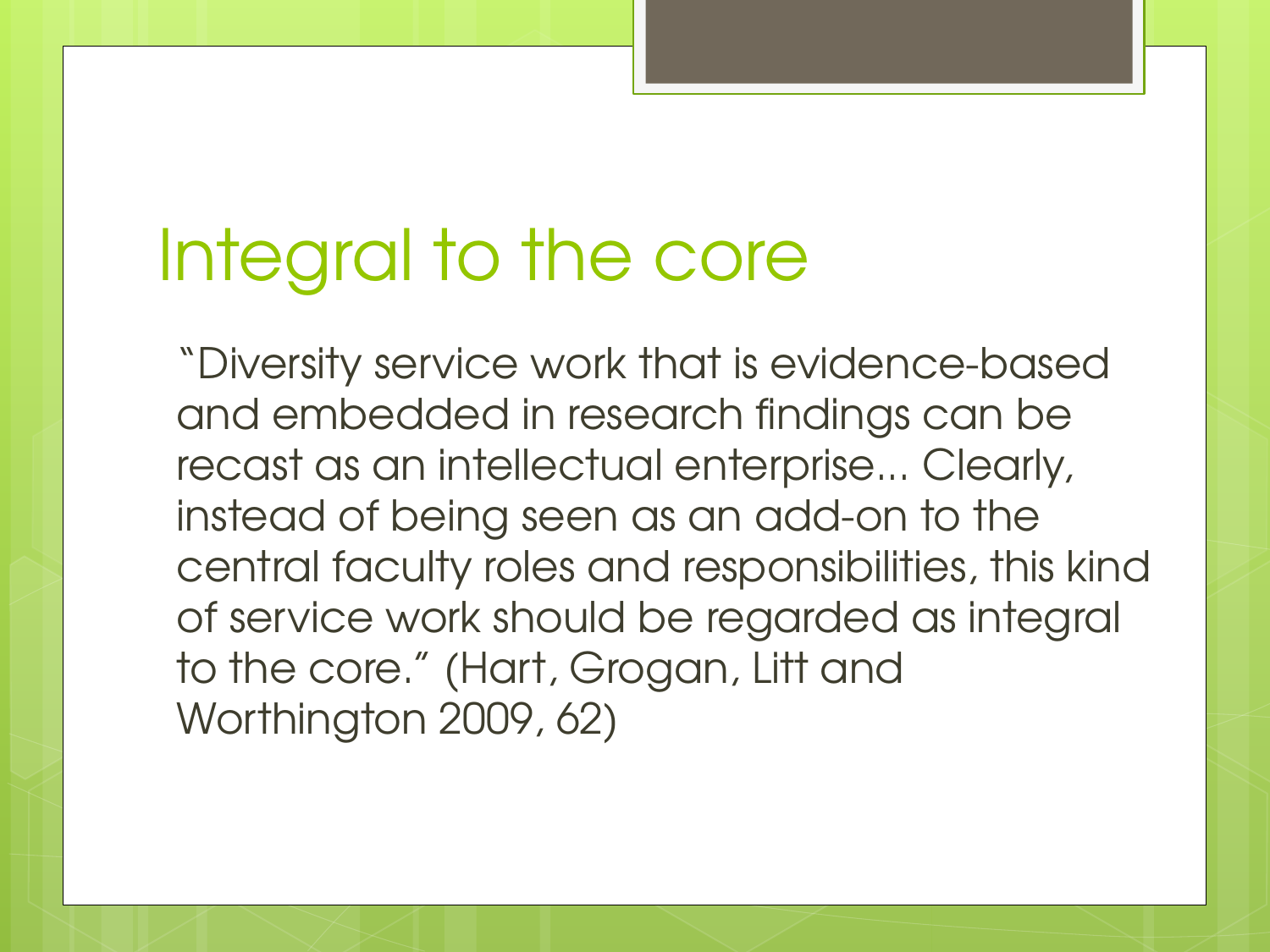

# Integral to the core

“Diversity service work that is evidence-based and embedded in research findings can be recast as an intellectual enterprise... Clearly, instead of being seen as an add-on to the central faculty roles and responsibilities, this kind of service work should be regarded as integral to the core.” (Hart, Grogan, Litt and Worthington 2009, 62)